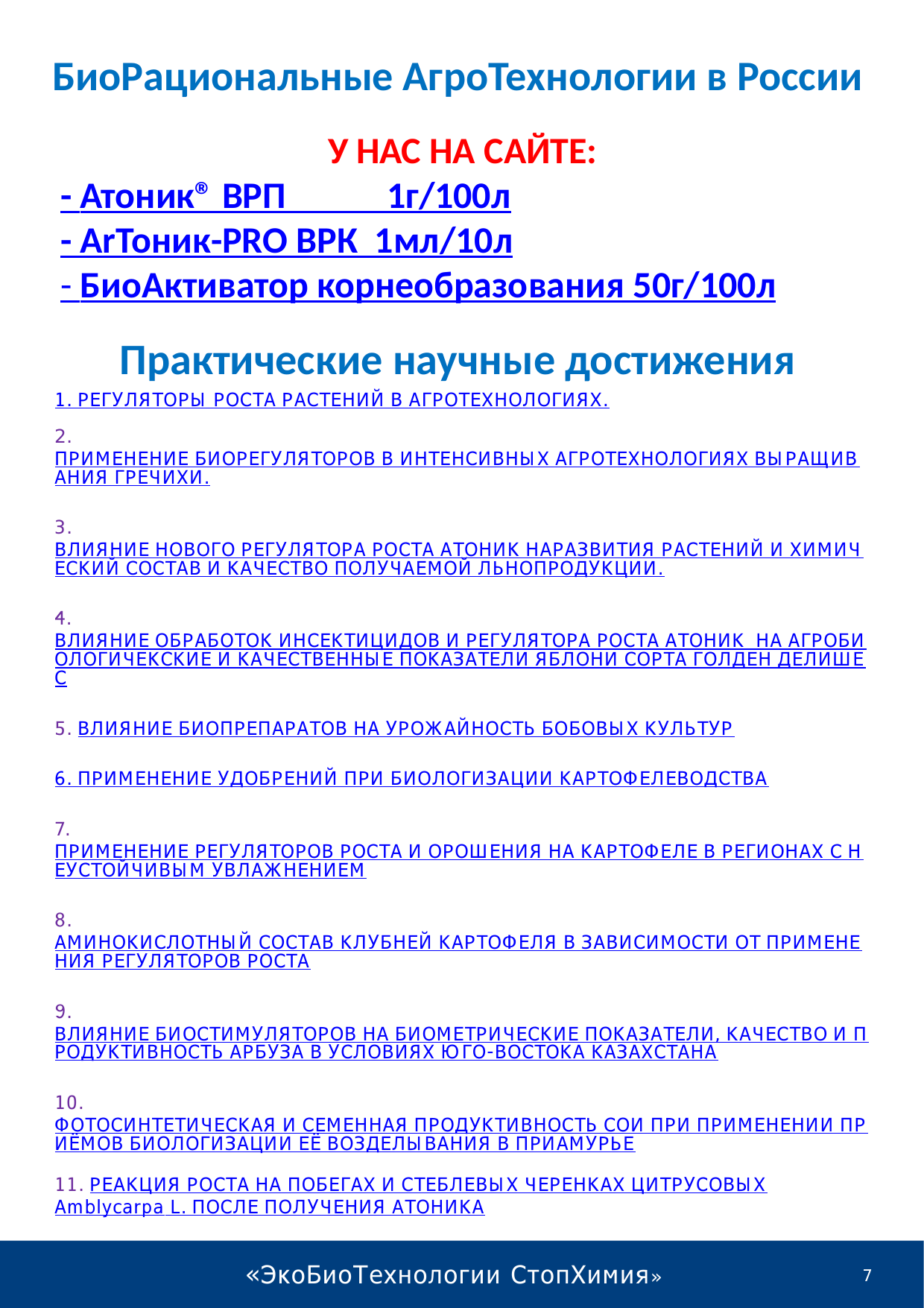

БиоРациональные АгроТехнологии в России
У НАС НА САЙТЕ:
- Атоник® ВРП            1г/100л
- АrТоник-PRO ВРК  1мл/10л
- БиоАктиватор корнеобразования 50г/100л
Практические научные достижения
1. РЕГУЛЯТОРЫ РОСТА РАСТЕНИЙ В АГРОТЕХНОЛОГИЯХ.
2. ПРИМЕНЕНИЕ БИОРЕГУЛЯТОРОВ В ИНТЕНСИВНЫХ АГРОТЕХНОЛОГИЯХ ВЫРАЩИВАНИЯ ГРЕЧИХИ.
3. ВЛИЯНИЕ НОВОГО РЕГУЛЯТОРА РОСТА АТОНИК НАРАЗВИТИЯ РАСТЕНИЙ И ХИМИЧЕСКИЙ СОСТАВ И КАЧЕСТВО ПОЛУЧАЕМОЙ ЛЬНОПРОДУКЦИИ.
4. ВЛИЯНИЕ ОБРАБОТОК ИНСЕКТИЦИДОВ И РЕГУЛЯТОРА РОСТА АТОНИК  НА АГРОБИОЛОГИЧЕКСКИЕ И КАЧЕСТВЕННЫЕ ПОКАЗАТЕЛИ ЯБЛОНИ СОРТА ГОЛДЕН ДЕЛИШЕС
5. ВЛИЯНИЕ БИОПРЕПАРАТОВ НА УРОЖАЙНОСТЬ БОБОВЫХ КУЛЬТУР
6. ПРИМЕНЕНИЕ УДОБРЕНИЙ ПРИ БИОЛОГИЗАЦИИ КАРТОФЕЛЕВОДСТВА
7. ПРИМЕНЕНИЕ РЕГУЛЯТОРОВ РОСТА И ОРОШЕНИЯ НА КАРТОФЕЛЕ В РЕГИОНАХ С НЕУСТОЙЧИВЫМ УВЛАЖНЕНИЕМ
8. АМИНОКИСЛОТНЫЙ СОСТАВ КЛУБНЕЙ КАРТОФЕЛЯ В ЗАВИСИМОСТИ ОТ ПРИМЕНЕНИЯ РЕГУЛЯТОРОВ РОСТА
9. ВЛИЯНИЕ БИОСТИМУЛЯТОРОВ НА БИОМЕТРИЧЕСКИЕ ПОКАЗАТЕЛИ, КАЧЕСТВО И ПРОДУКТИВНОСТЬ АРБУЗА В УСЛОВИЯХ ЮГО-ВОСТОКА КАЗАХСТАНА
10. ФОТОСИНТЕТИЧЕСКАЯ И СЕМЕННАЯ ПРОДУКТИВНОСТЬ СОИ ПРИ ПРИМЕНЕНИИ ПРИЁМОВ БИОЛОГИЗАЦИИ ЕЁ ВОЗДЕЛЫВАНИЯ В ПРИАМУРЬЕ
11. РЕАКЦИЯ РОСТА НА ПОБЕГАХ И СТЕБЛЕВЫХ ЧЕРЕНКАХ ЦИТРУСОВЫХ
Amblycarpa L. ПОСЛЕ ПОЛУЧЕНИЯ АТОНИКА

12. АТОНИК. РЕКОМЕНДАЦИИ ДЛЯ ПРИМЕНЕНИЯ НА ВИНОГРАДЕ И ФРУКТОВЫХ ДЕРЕВЬЯХ.

«ЭкоБиоТехнологии СтопХимия»
7